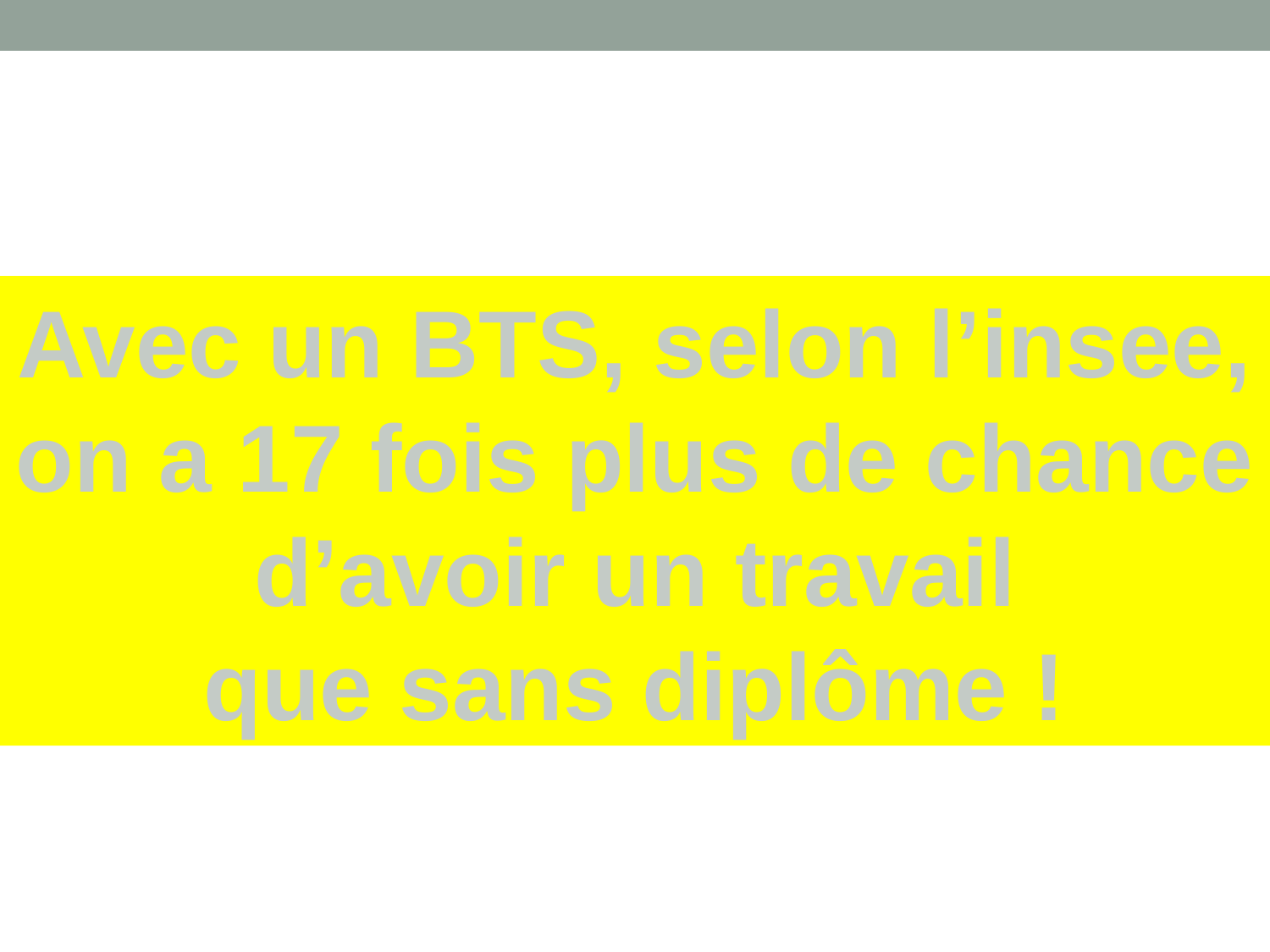

Avec un BTS, selon l’insee,
on a 17 fois plus de chance
 d’avoir un travail
que sans diplôme !